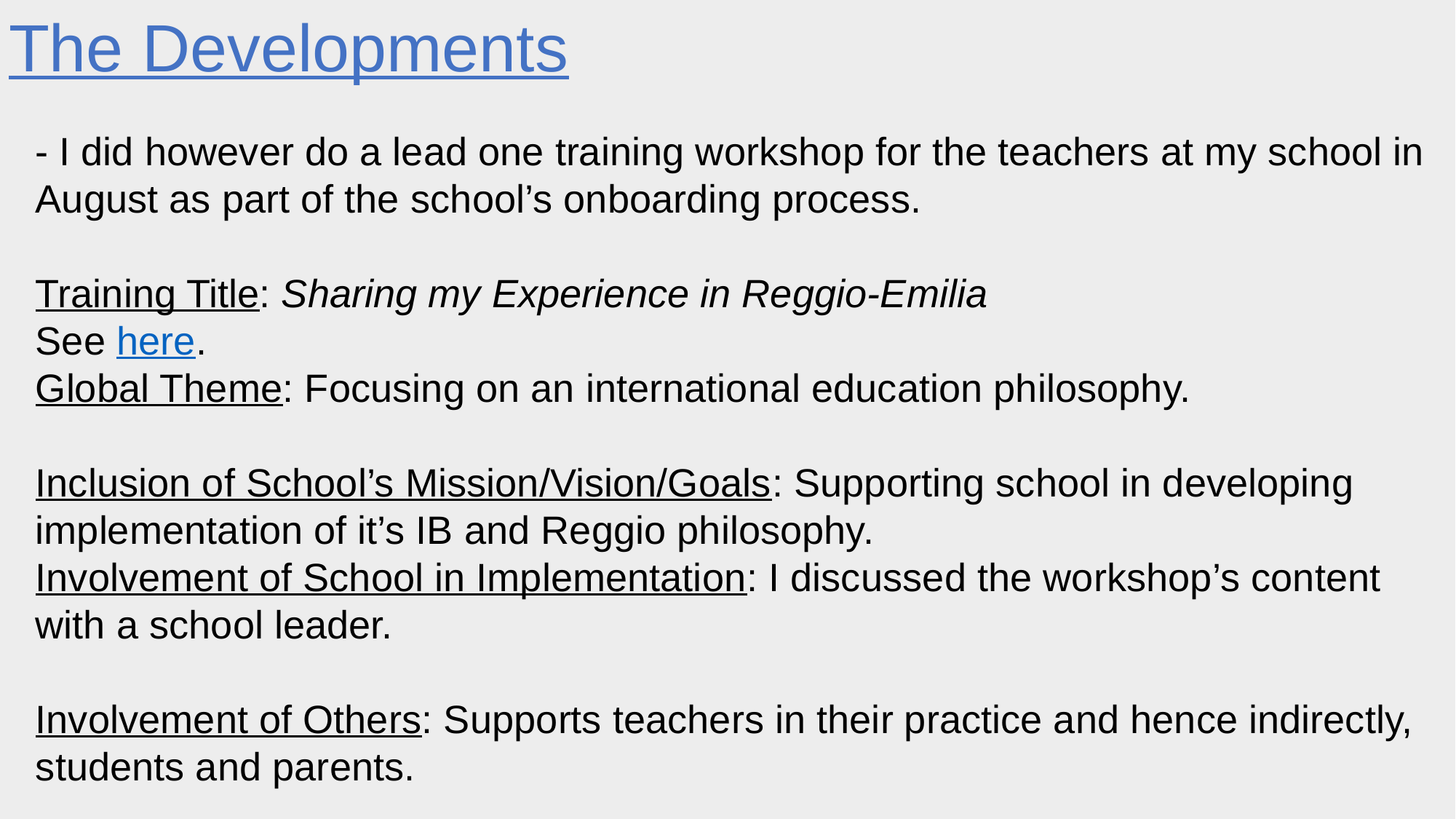

The Developments
- I did however do a lead one training workshop for the teachers at my school in August as part of the school’s onboarding process.

Training Title: Sharing my Experience in Reggio-Emilia
See here.
Global Theme: Focusing on an international education philosophy.

Inclusion of School’s Mission/Vision/Goals: Supporting school in developing implementation of it’s IB and Reggio philosophy.
Involvement of School in Implementation: I discussed the workshop’s content with a school leader.

Involvement of Others: Supports teachers in their practice and hence indirectly, students and parents.